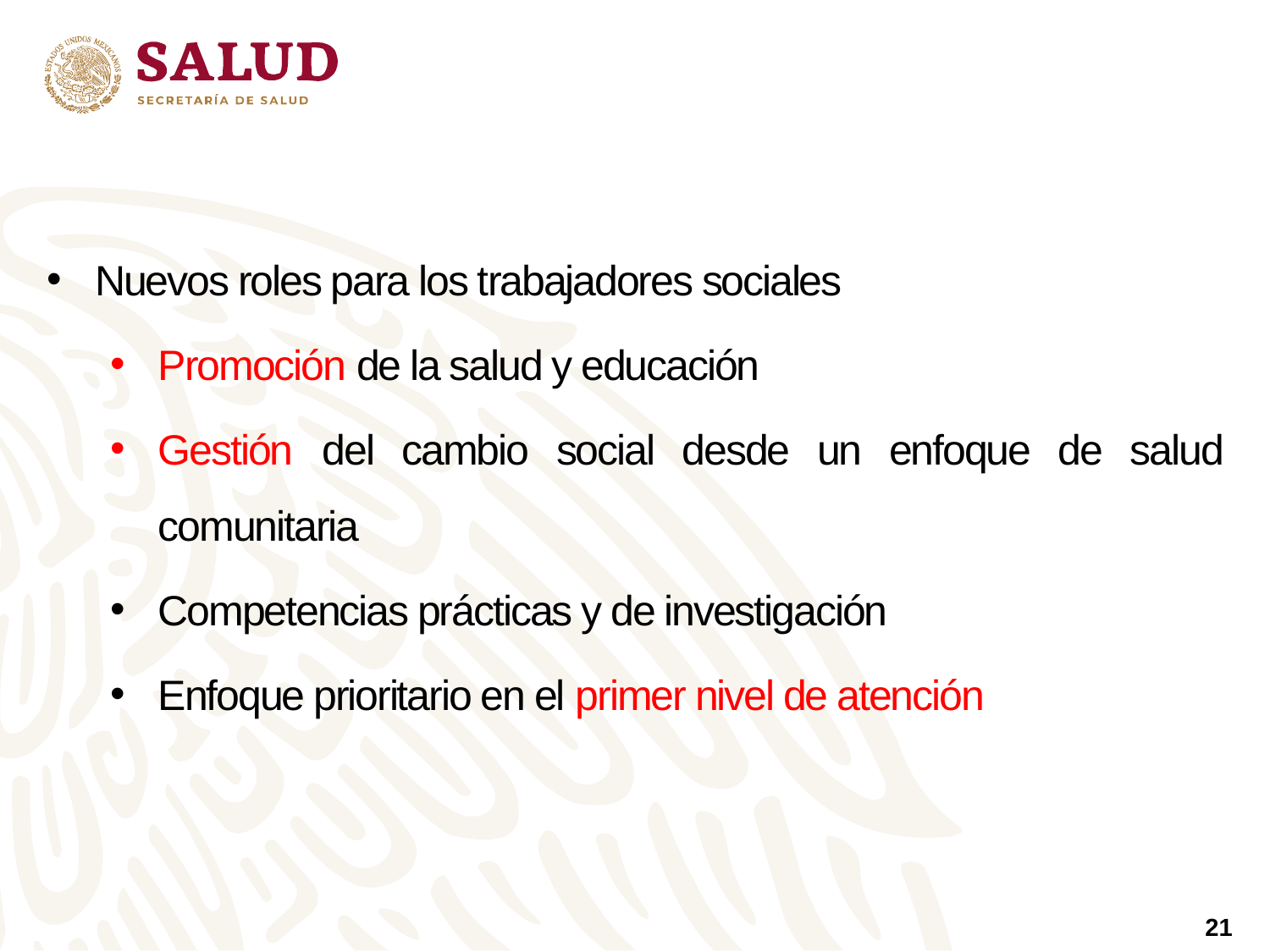

Nuevos roles para los trabajadores sociales
Promoción de la salud y educación
Gestión del cambio social desde un enfoque de salud comunitaria
Competencias prácticas y de investigación
Enfoque prioritario en el primer nivel de atención

21